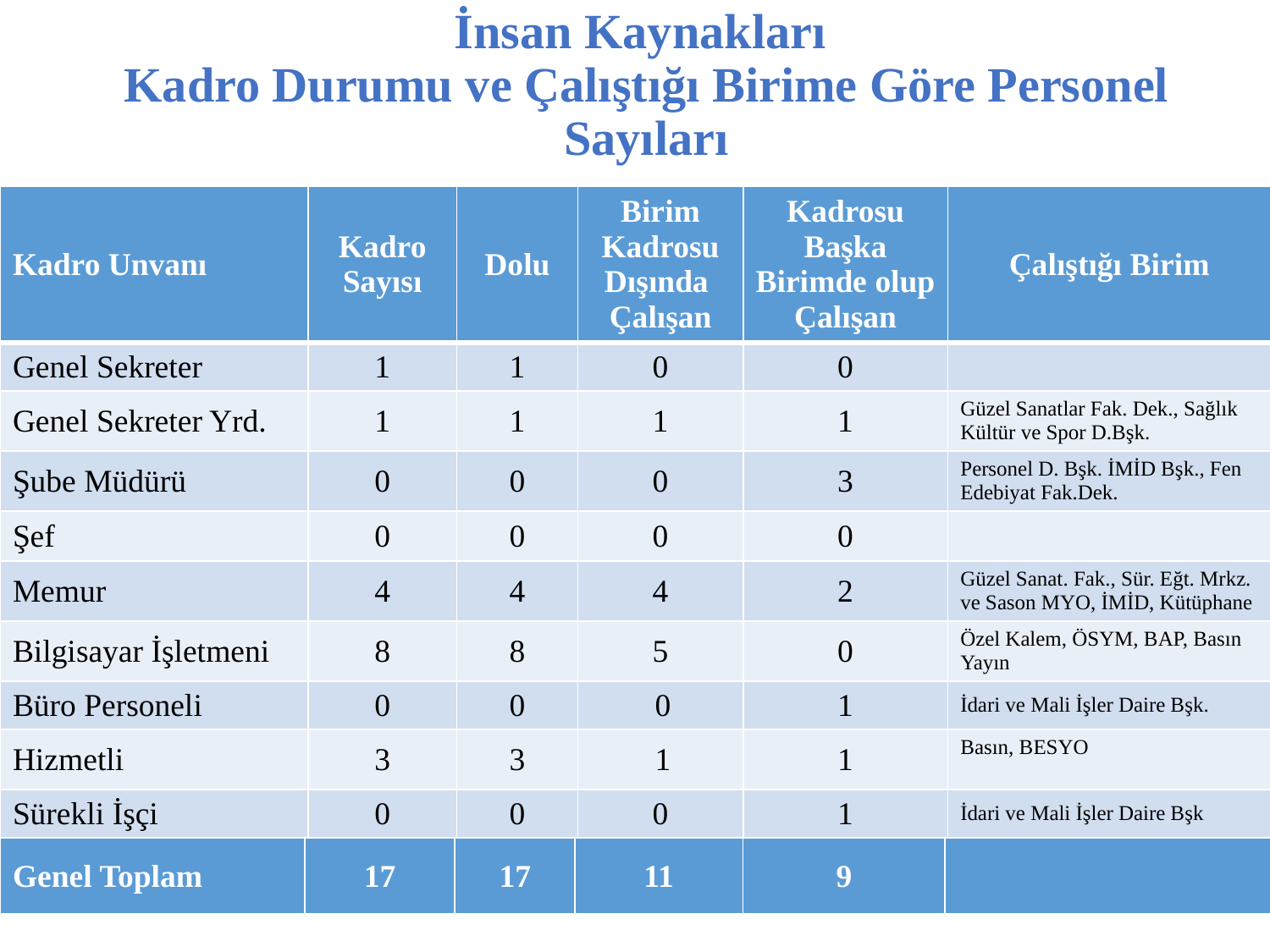

# İnsan Kaynakları Kadro Durumu ve Çalıştığı Birime Göre Personel Sayıları
| Kadro Unvanı | Kadro Sayısı | Dolu | Birim Kadrosu Dışında Çalışan | Kadrosu Başka Birimde olup Çalışan | Çalıştığı Birim |
| --- | --- | --- | --- | --- | --- |
| Genel Sekreter | 1 | 1 | 0 | 0 |  |
| Genel Sekreter Yrd. | 1 | 1 | 1 | 1 | Güzel Sanatlar Fak. Dek., Sağlık Kültür ve Spor D.Bşk. |
| Şube Müdürü | 0 | 0 | 0 | 3 | Personel D. Bşk. İMİD Bşk., Fen Edebiyat Fak.Dek. |
| Şef | 0 | 0 | 0 | 0 |  |
| Memur | 4 | 4 | 4 | 2 | Güzel Sanat. Fak., Sür. Eğt. Mrkz. ve Sason MYO, İMİD, Kütüphane |
| Bilgisayar İşletmeni | 8 | 8 | 5 | 0 | Özel Kalem, ÖSYM, BAP, Basın Yayın |
| Büro Personeli | 0 | 0 | 0 | 1 | İdari ve Mali İşler Daire Bşk. |
| Hizmetli | 3 | 3 | 1 | 1 | Basın, BESYO |
| Sürekli İşçi | 0 | 0 | 0 | 1 | İdari ve Mali İşler Daire Bşk |
| Genel Toplam | 17 | 17 | 11 | 9 |  |
| --- | --- | --- | --- | --- | --- |